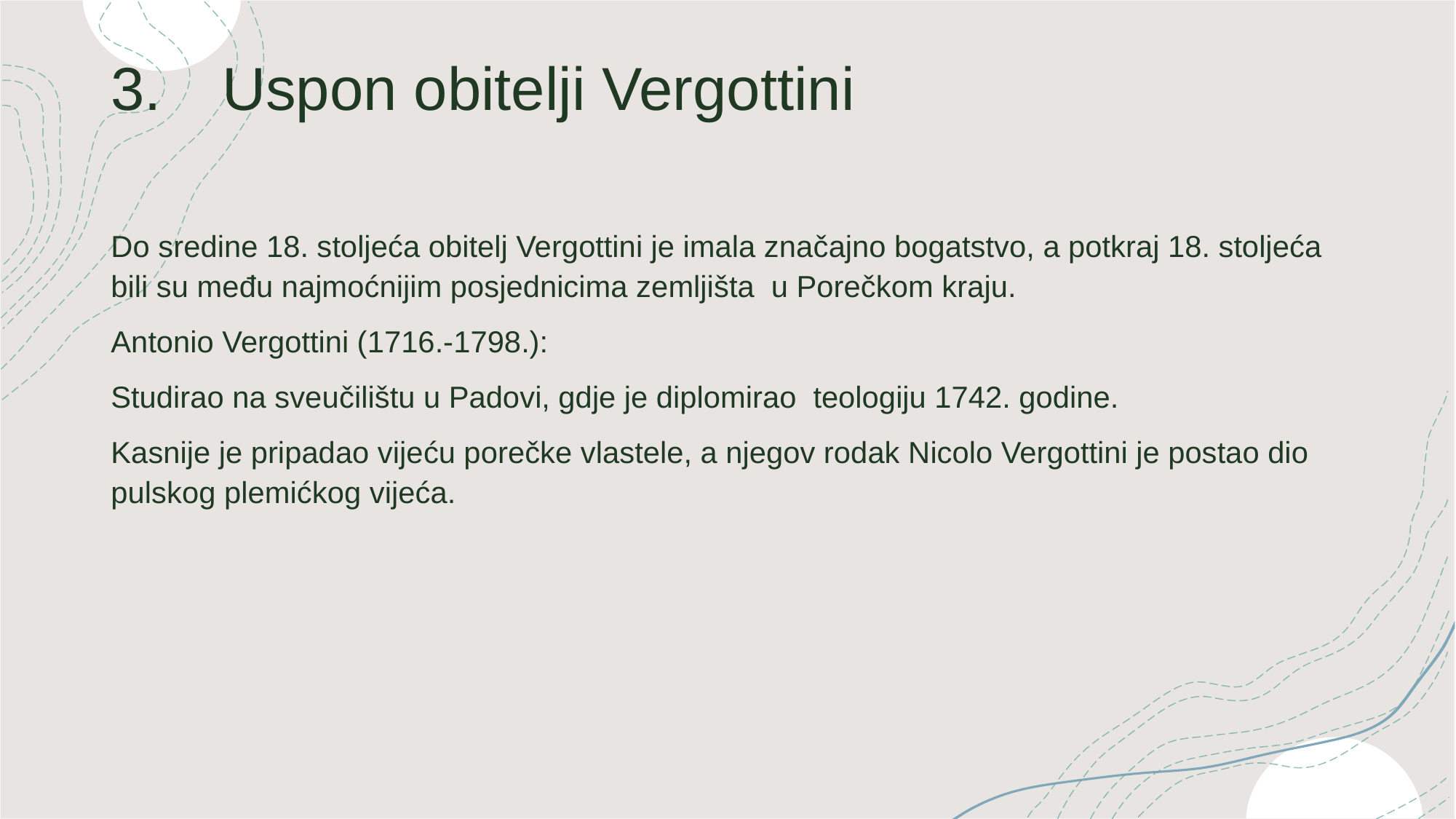

# 3. Uspon obitelji Vergottini

Do sredine 18. stoljeća obitelj Vergottini je imala značajno bogatstvo, a potkraj 18. stoljeća bili su među najmoćnijim posjednicima zemljišta  u Porečkom kraju.
Antonio Vergottini (1716.-1798.):
Studirao na sveučilištu u Padovi, gdje je diplomirao  teologiju 1742. godine.
Kasnije je pripadao vijeću porečke vlastele, a njegov rodak Nicolo Vergottini je postao dio pulskog plemićkog vijeća.